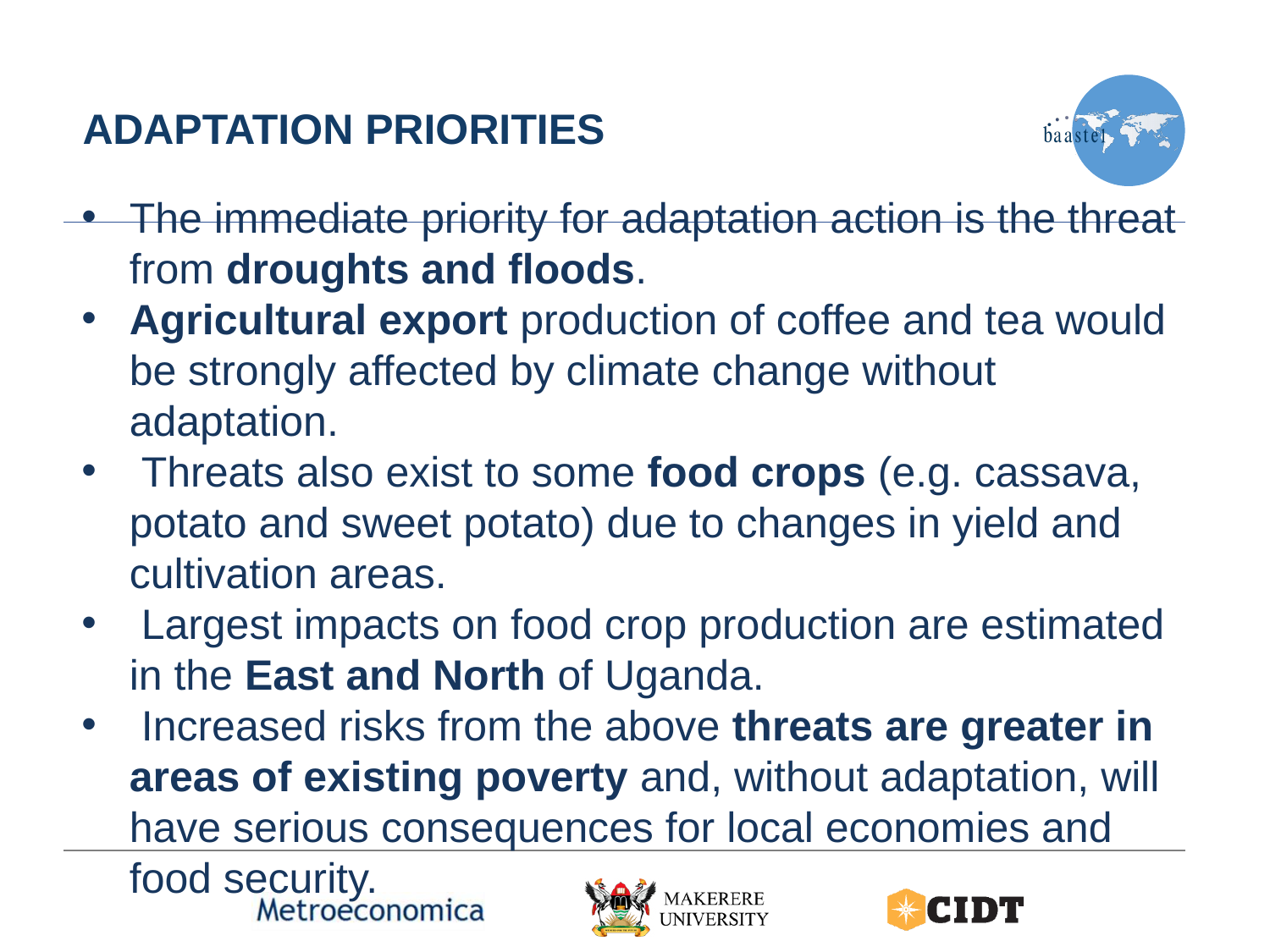

# Adaptation Priorities
The immediate priority for adaptation action is the threat from droughts and floods.
Agricultural export production of coffee and tea would be strongly affected by climate change without adaptation.
 Threats also exist to some food crops (e.g. cassava, potato and sweet potato) due to changes in yield and cultivation areas.
 Largest impacts on food crop production are estimated in the East and North of Uganda.
 Increased risks from the above threats are greater in areas of existing poverty and, without adaptation, will have serious consequences for local economies and food security.